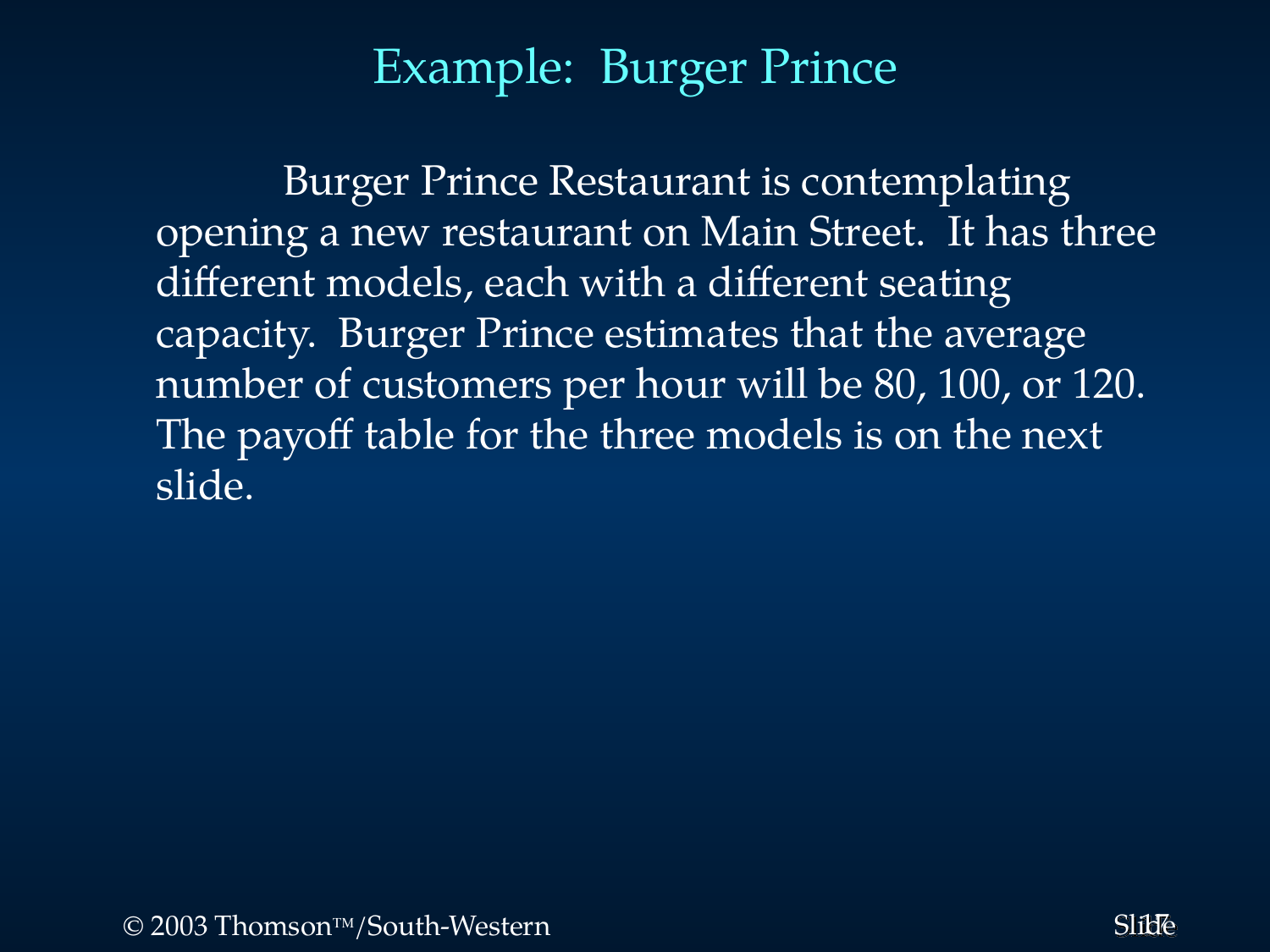

# Example:  Burger Prince
		Burger Prince Restaurant is contemplating opening a new restaurant on Main Street.  It has three different models, each with a different seating capacity.  Burger Prince estimates that the average number of customers per hour will be 80, 100, or 120.  The payoff table for the three models is on the next slide.